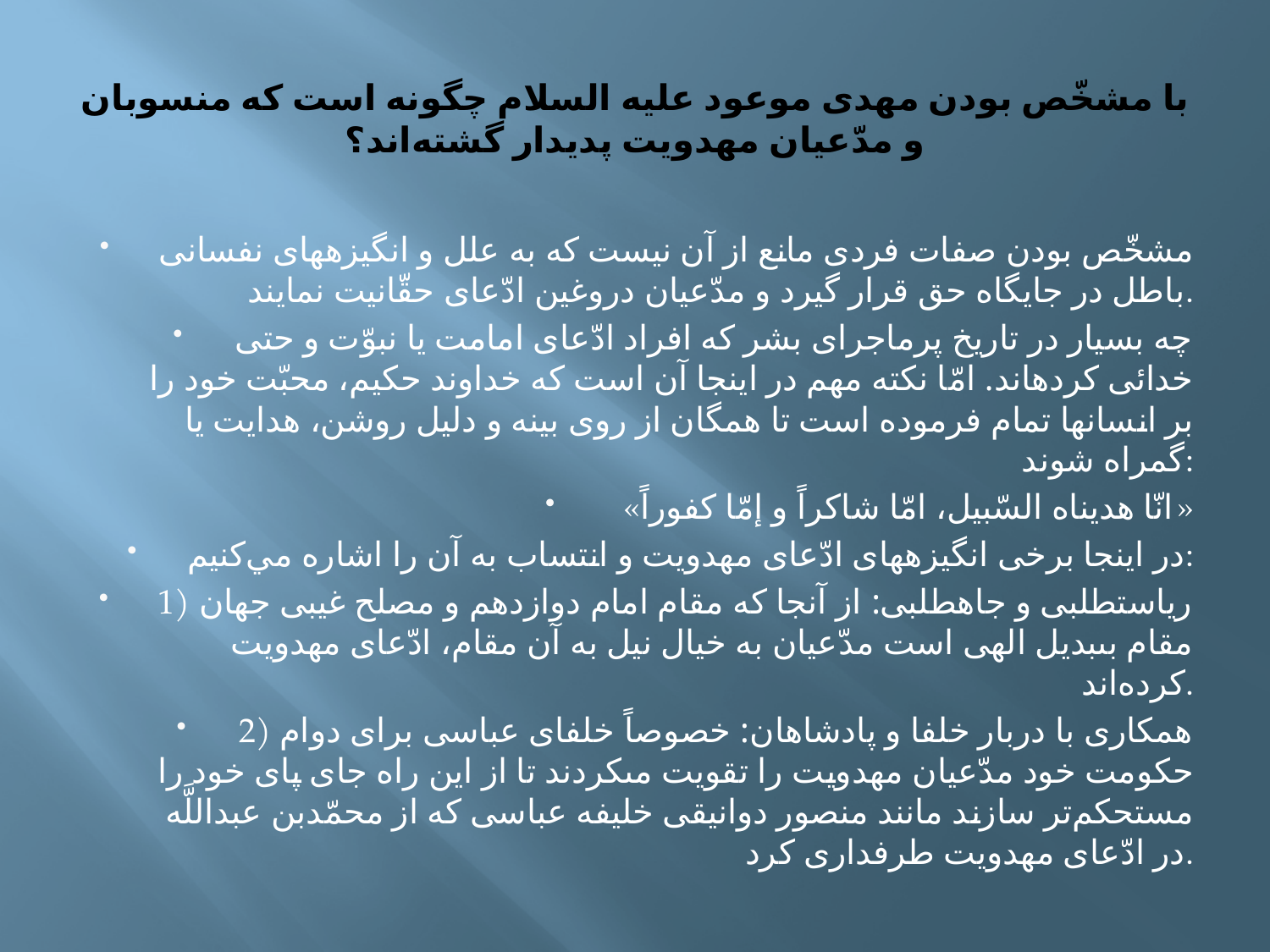

# با مشخّص بودن مهدى موعود عليه السلام چگونه است که منسوبان و مدّعيان مهدويت پديدار گشته‌اند؟
مشخّص بودن صفات فردى مانع از آن نيست که به علل و انگيزه‏هاى نفسانى باطل در جايگاه حق قرار گيرد و مدّعيان دروغين ادّعاى حقّانيت نمايند.
چه بسيار در تاريخ پرماجراى بشر که افراد ادّعاى امامت يا نبوّت و حتى خدائى کرده‏اند. امّا نکته مهم در اين‏جا آن است که خداوند حکيم، محبّت خود را بر انسان‏ها تمام فرموده است تا همگان از روى بينه و دليل روشن، هدايت يا گمراه شوند:
«انّا هديناه السّبيل، امّا شاکراً و إمّا کفوراً»
در اين‏جا برخى انگيزه‏هاى ادّعاى مهدويت و انتساب به آن را اشاره مي‌کنيم:
1) رياست‏طلبى و جاه‏طلبى: از آن‏جا که مقام امام دوازدهم و مصلح غيبى جهان مقام بى‏بديل الهى است مدّعيان به خيال نيل به آن مقام، ادّعاى مهدويت کرده‏‌اند.
2) همکارى با دربار خلفا و پادشاهان: خصوصاً خلفاى عباسى براى دوام حکومت خود مدّعيان مهدويت را تقويت مى‏کردند تا از اين راه جاى پاى خود را مستحکم‏‌تر سازند مانند منصور دوانيقى خليفه عباسى که از محمّدبن عبداللَّه در ادّعاى مهدويت طرفدارى کرد.